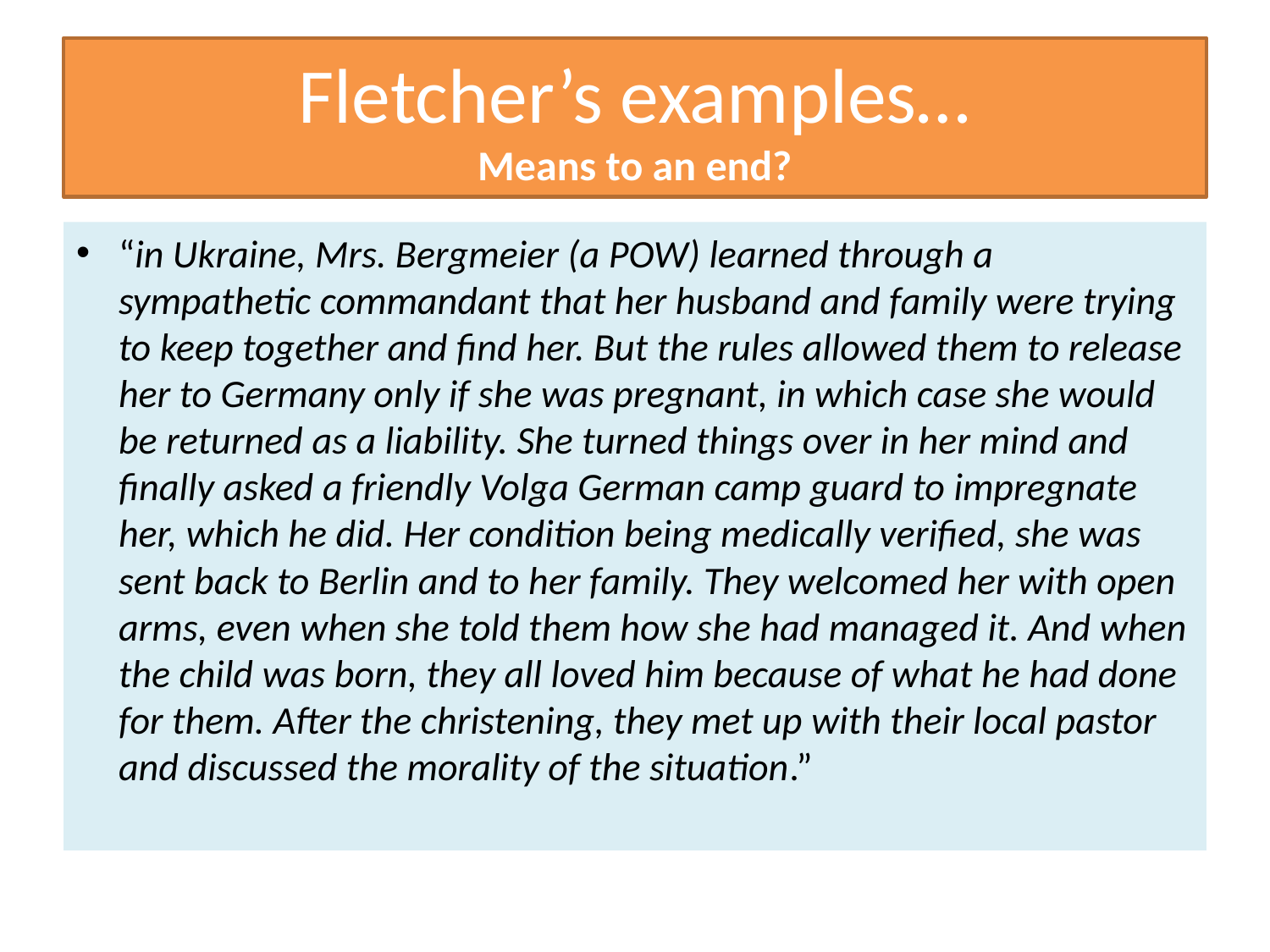

# Fletcher’s examples… Means to an end?
“in Ukraine, Mrs. Bergmeier (a POW) learned through a sympathetic commandant that her husband and family were trying to keep together and find her. But the rules allowed them to release her to Germany only if she was pregnant, in which case she would be returned as a liability. She turned things over in her mind and finally asked a friendly Volga German camp guard to impregnate her, which he did. Her condition being medically verified, she was sent back to Berlin and to her family. They welcomed her with open arms, even when she told them how she had managed it. And when the child was born, they all loved him because of what he had done for them. After the christening, they met up with their local pastor and discussed the morality of the situation.”